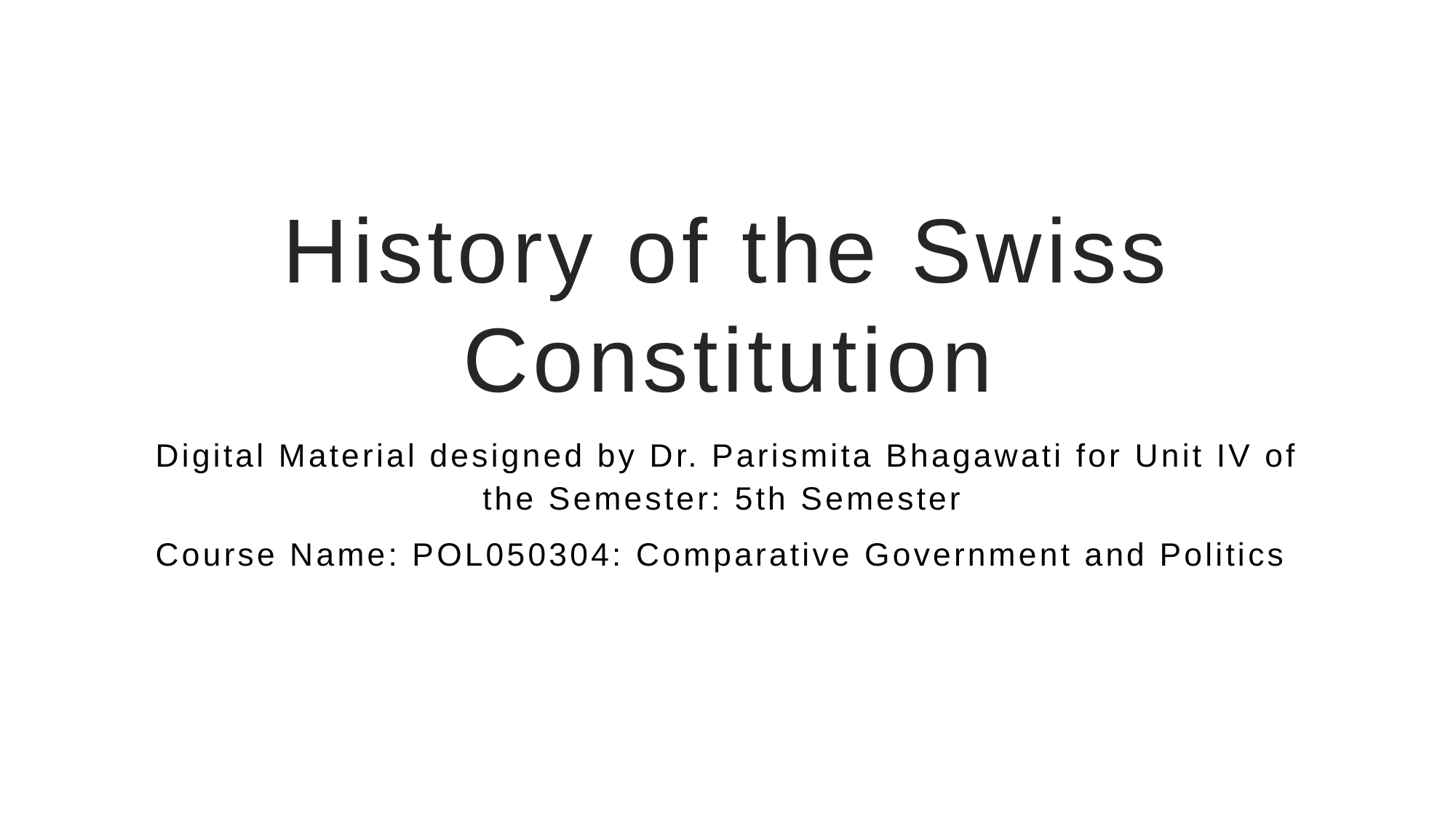

# History of the Swiss Constitution
Digital Material designed by Dr. Parismita Bhagawati for Unit IV of the Semester: 5th Semester
Course Name: POL050304: Comparative Government and Politics